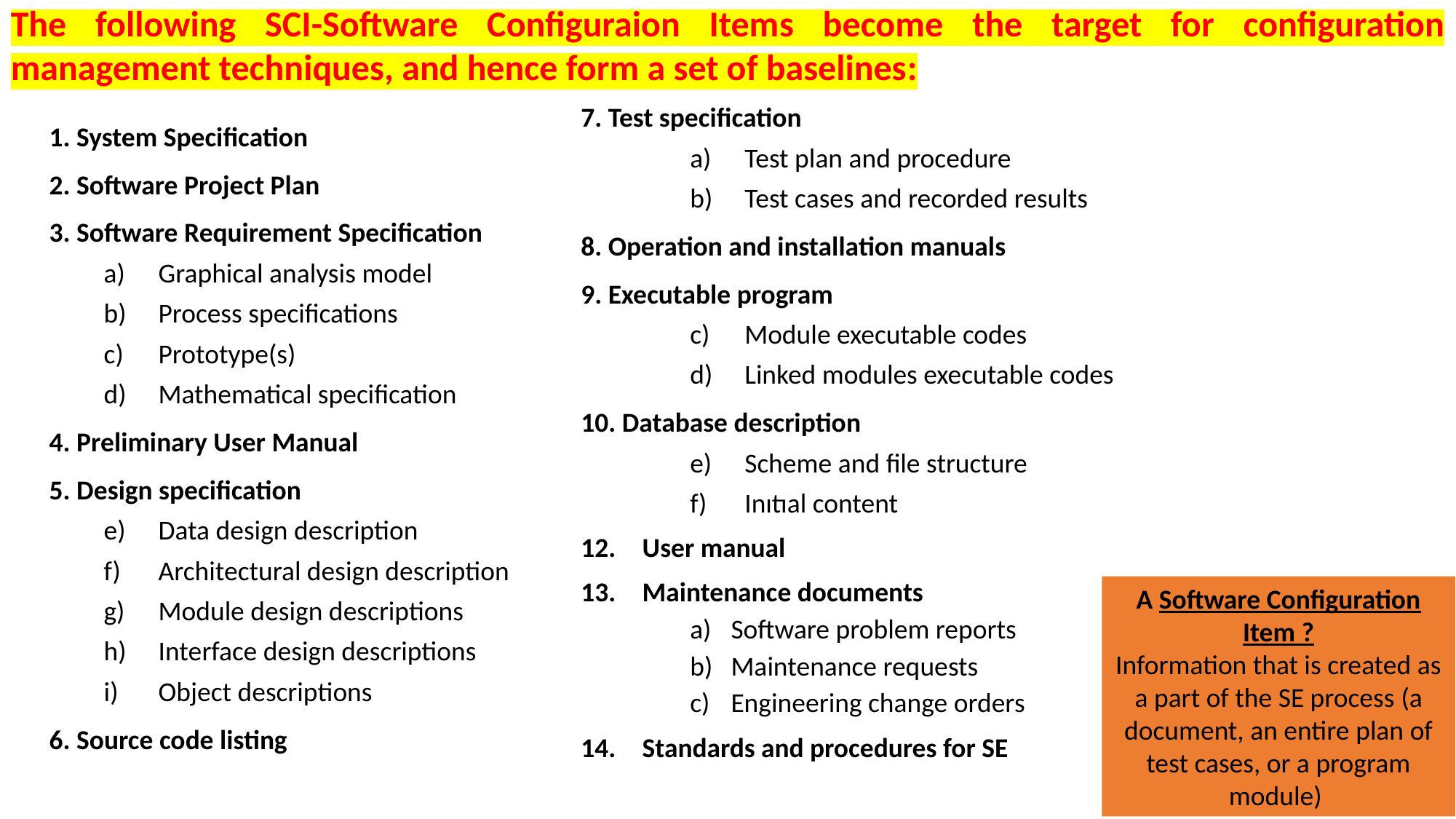

The following SCI-Software Configuraion Items become the target for configuration management techniques, and hence form a set of baselines:
7. Test specification
Test plan and procedure
Test cases and recorded results
8. Operation and installation manuals
9. Executable program
Module executable codes
Linked modules executable codes
10. Database description
Scheme and file structure
Inıtıal content
User manual
Maintenance documents
Software problem reports
Maintenance requests
Engineering change orders
Standards and procedures for SE

1. System Specification
2. Software Project Plan
3. Software Requirement Specification
Graphical analysis model
Process specifications
Prototype(s)
Mathematical specification
4. Preliminary User Manual
5. Design specification
Data design description
Architectural design description
Module design descriptions
Interface design descriptions
Object descriptions
6. Source code listing
A Software Configuration Item ?
Information that is created as a part of the SE process (a document, an entire plan of test cases, or a program module)
12